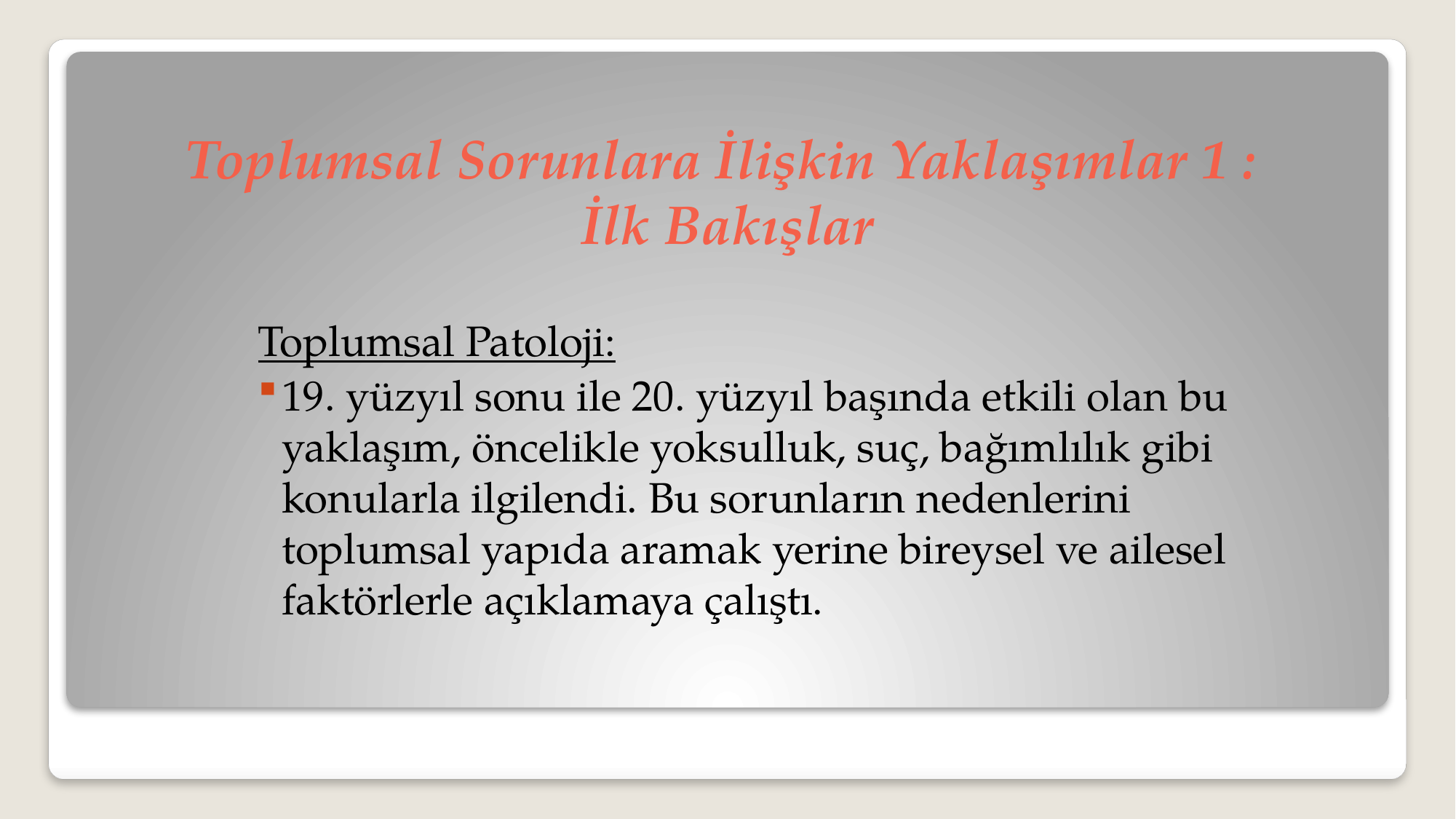

# Toplumsal Sorunlara İlişkin Yaklaşımlar 1 : İlk Bakışlar
Toplumsal Patoloji:
19. yüzyıl sonu ile 20. yüzyıl başında etkili olan bu yaklaşım, öncelikle yoksulluk, suç, bağımlılık gibi konularla ilgilendi. Bu sorunların nedenlerini toplumsal yapıda aramak yerine bireysel ve ailesel faktörlerle açıklamaya çalıştı.